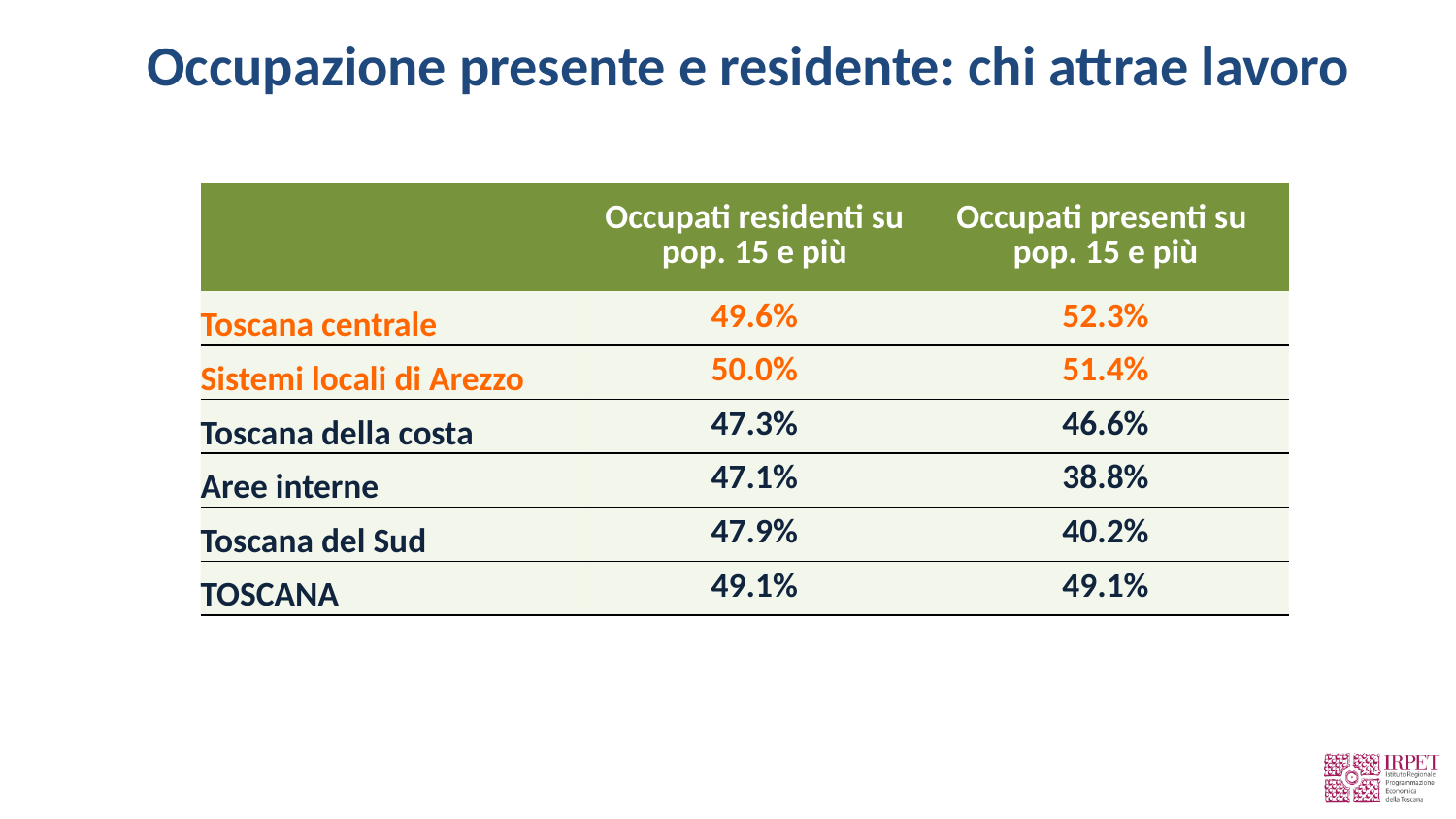

Occupazione presente e residente: chi attrae lavoro
|  | Occupati residenti su pop. 15 e più | Occupati presenti su pop. 15 e più |
| --- | --- | --- |
| Toscana centrale | 49.6% | 52.3% |
| Sistemi locali di Arezzo | 50.0% | 51.4% |
| Toscana della costa | 47.3% | 46.6% |
| Aree interne | 47.1% | 38.8% |
| Toscana del Sud | 47.9% | 40.2% |
| TOSCANA | 49.1% | 49.1% |